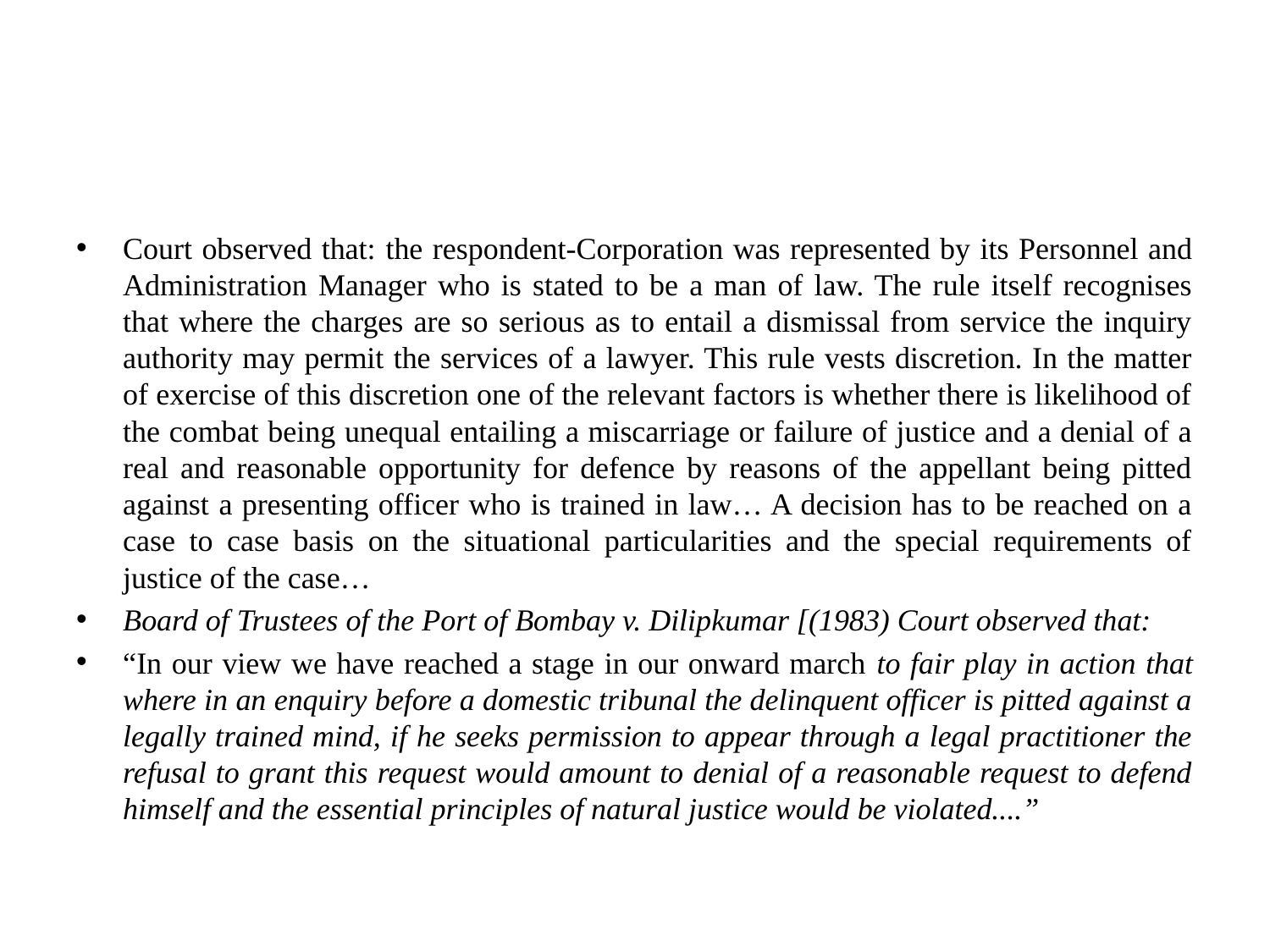

#
Court observed that: the respondent-Corporation was represented by its Personnel and Administration Manager who is stated to be a man of law. The rule itself recognises that where the charges are so serious as to entail a dismissal from service the inquiry authority may permit the services of a lawyer. This rule vests discretion. In the matter of exercise of this discretion one of the relevant factors is whether there is likelihood of the combat being unequal entailing a miscarriage or failure of justice and a denial of a real and reasonable opportunity for defence by reasons of the appellant being pitted against a presenting officer who is trained in law… A decision has to be reached on a case to case basis on the situational particularities and the special requirements of justice of the case…
Board of Trustees of the Port of Bombay v. Dilipkumar [(1983) Court observed that:
“In our view we have reached a stage in our onward march to fair play in action that where in an enquiry before a domestic tribunal the delinquent officer is pitted against a legally trained mind, if he seeks permission to appear through a legal practitioner the refusal to grant this request would amount to denial of a reasonable request to defend himself and the essential principles of natural justice would be violated....”